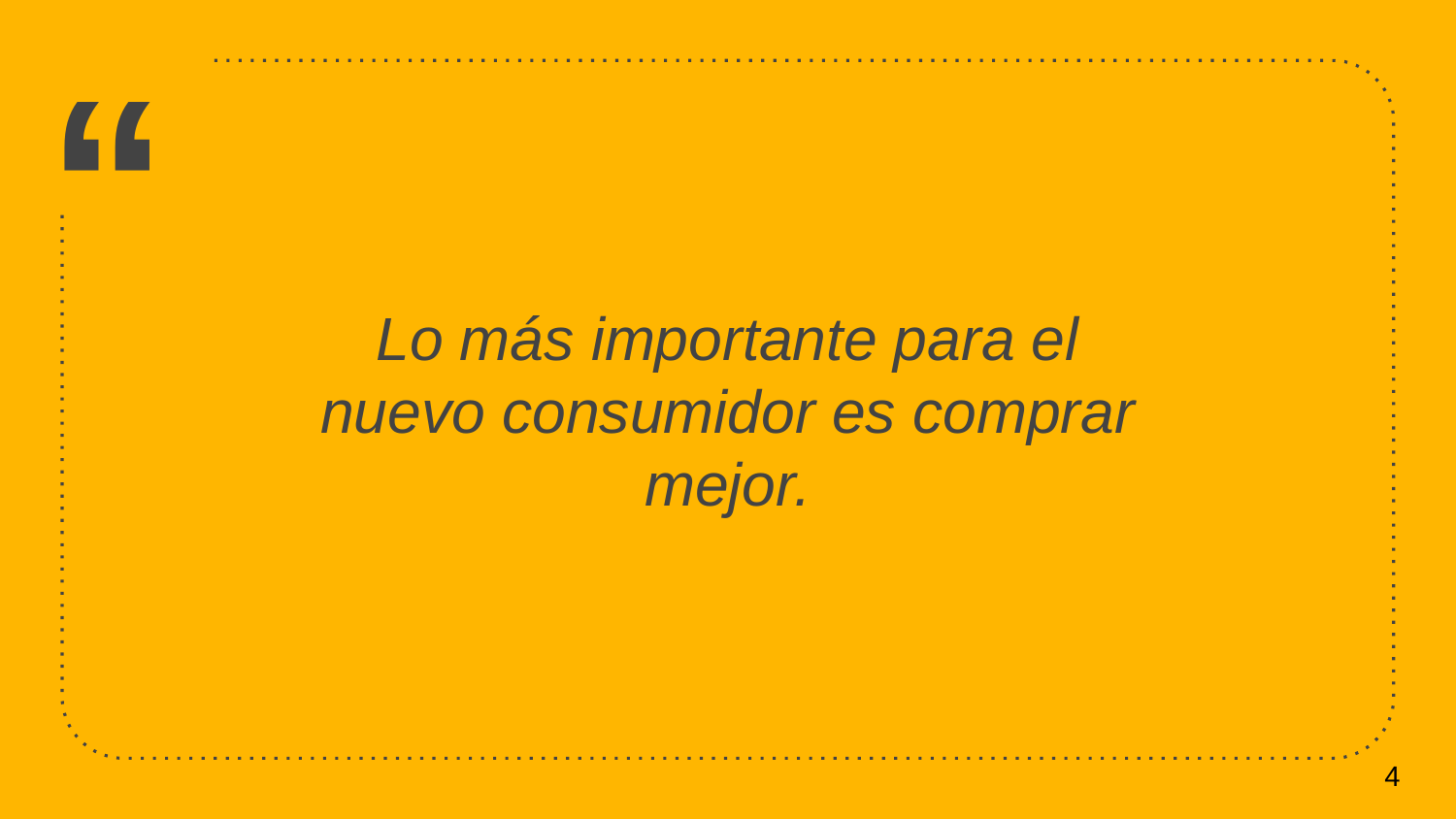

Lo más importante para el nuevo consumidor es comprar mejor.
4